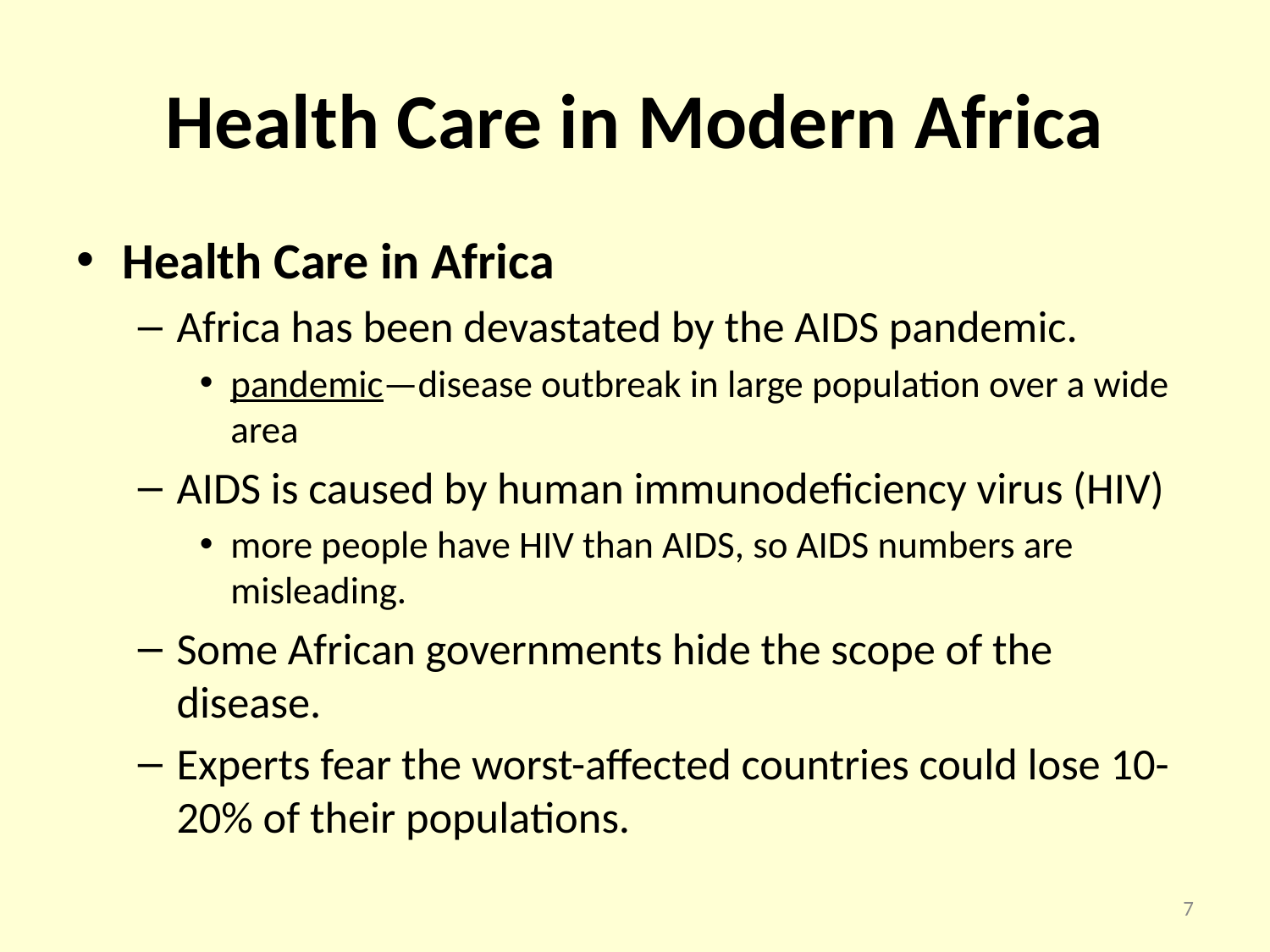

# Health Care in Modern Africa
Health Care in Africa
Africa has been devastated by the AIDS pandemic.
pandemic—disease outbreak in large population over a wide area
AIDS is caused by human immunodeficiency virus (HIV)
more people have HIV than AIDS, so AIDS numbers are misleading.
Some African governments hide the scope of the disease.
Experts fear the worst-affected countries could lose 10-20% of their populations.

7